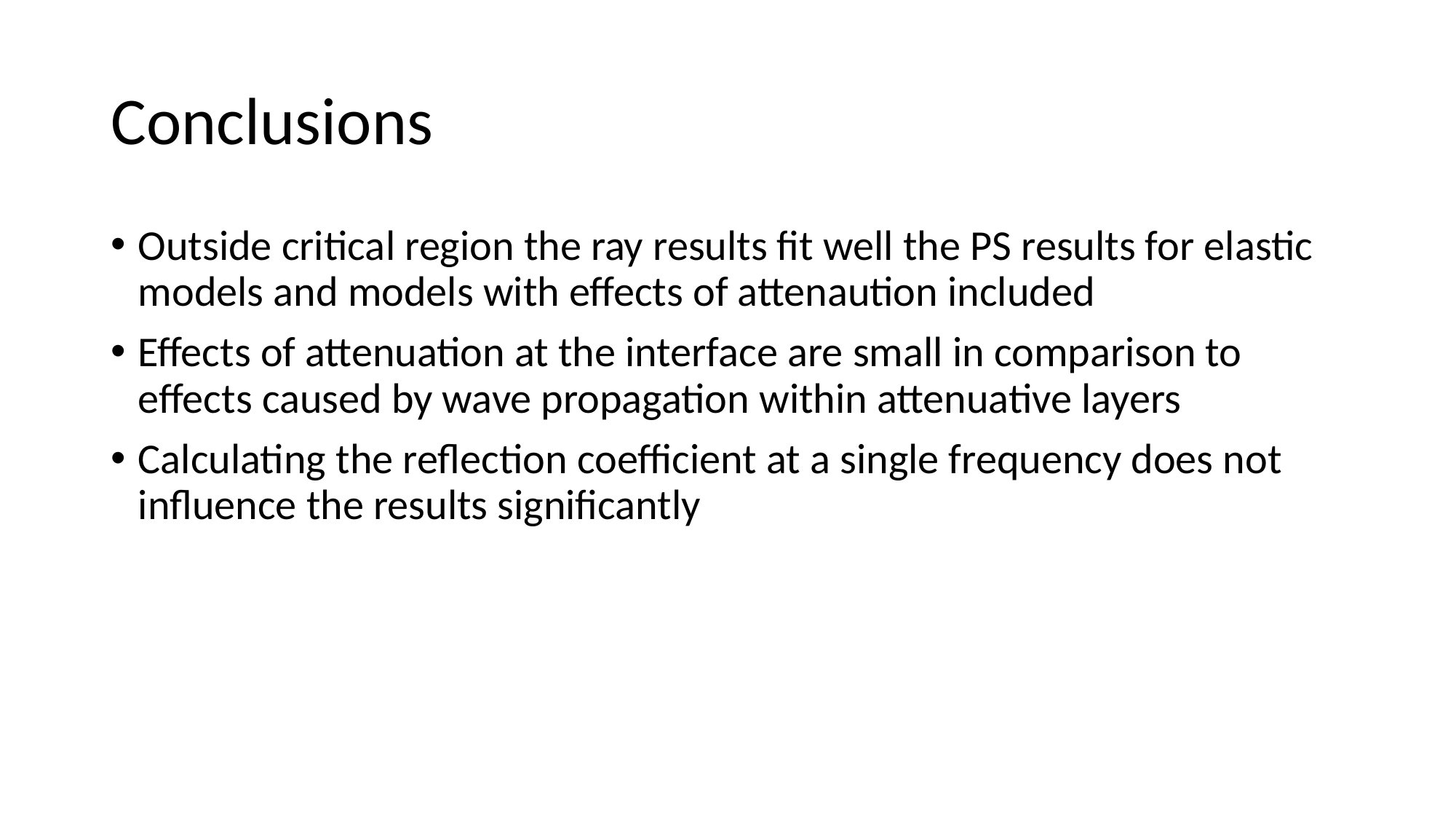

# Conclusions
Outside critical region the ray results fit well the PS results for elastic models and models with effects of attenaution included
Effects of attenuation at the interface are small in comparison to effects caused by wave propagation within attenuative layers
Calculating the reflection coefficient at a single frequency does not influence the results significantly